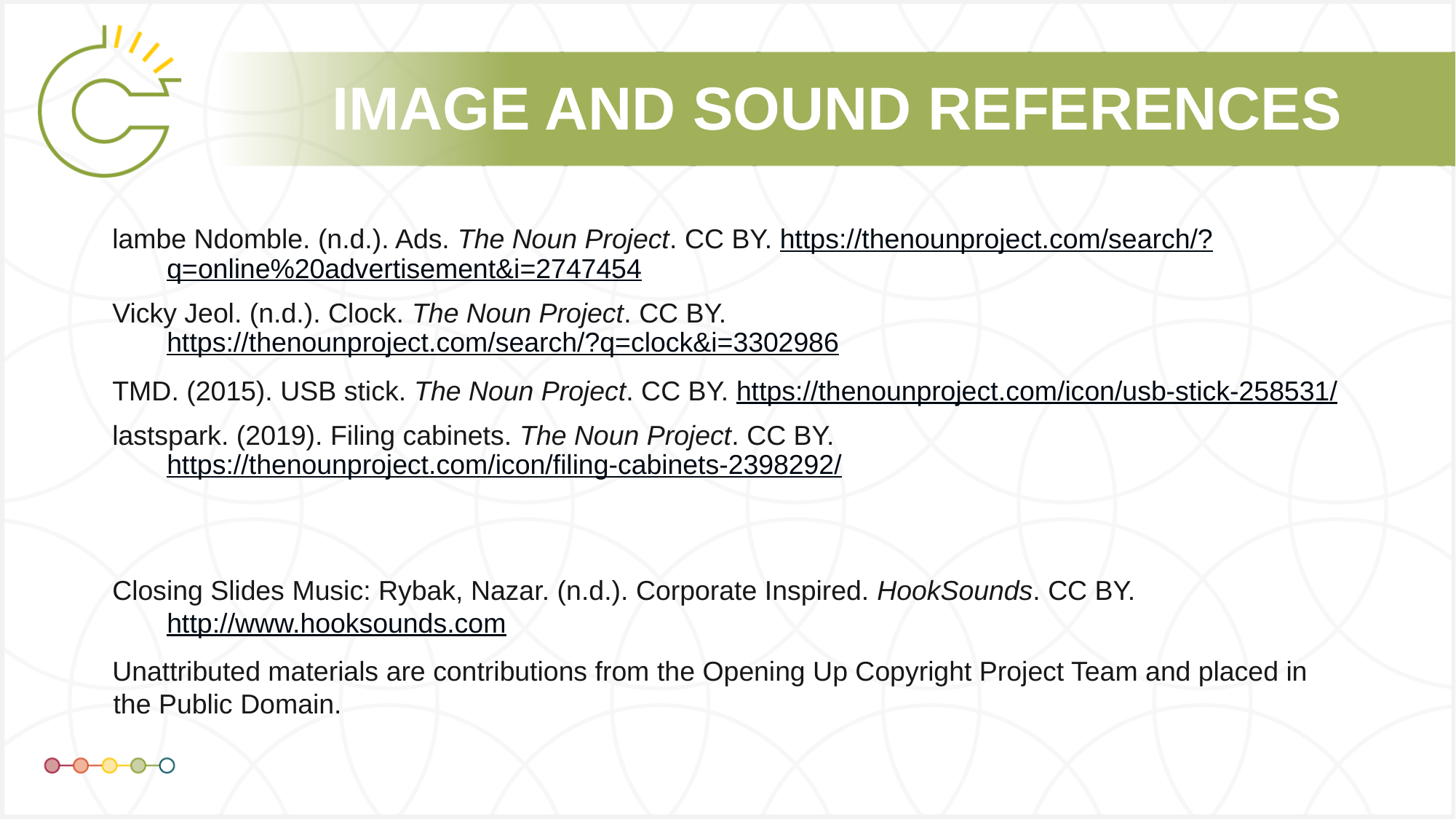

lambe Ndomble. (n.d.). Ads. The Noun Project. CC BY. https://thenounproject.com/search/?q=online%20advertisement&i=2747454
Vicky Jeol. (n.d.). Clock. The Noun Project. CC BY. https://thenounproject.com/search/?q=clock&i=3302986
TMD. (2015). USB stick. The Noun Project. CC BY. https://thenounproject.com/icon/usb-stick-258531/
lastspark. (2019). Filing cabinets. The Noun Project. CC BY. https://thenounproject.com/icon/filing-cabinets-2398292/

Closing Slides Music: Rybak, Nazar. (n.d.). Corporate Inspired. HookSounds. CC BY. http://www.hooksounds.com
Unattributed materials are contributions from the Opening Up Copyright Project Team and placed in the Public Domain.